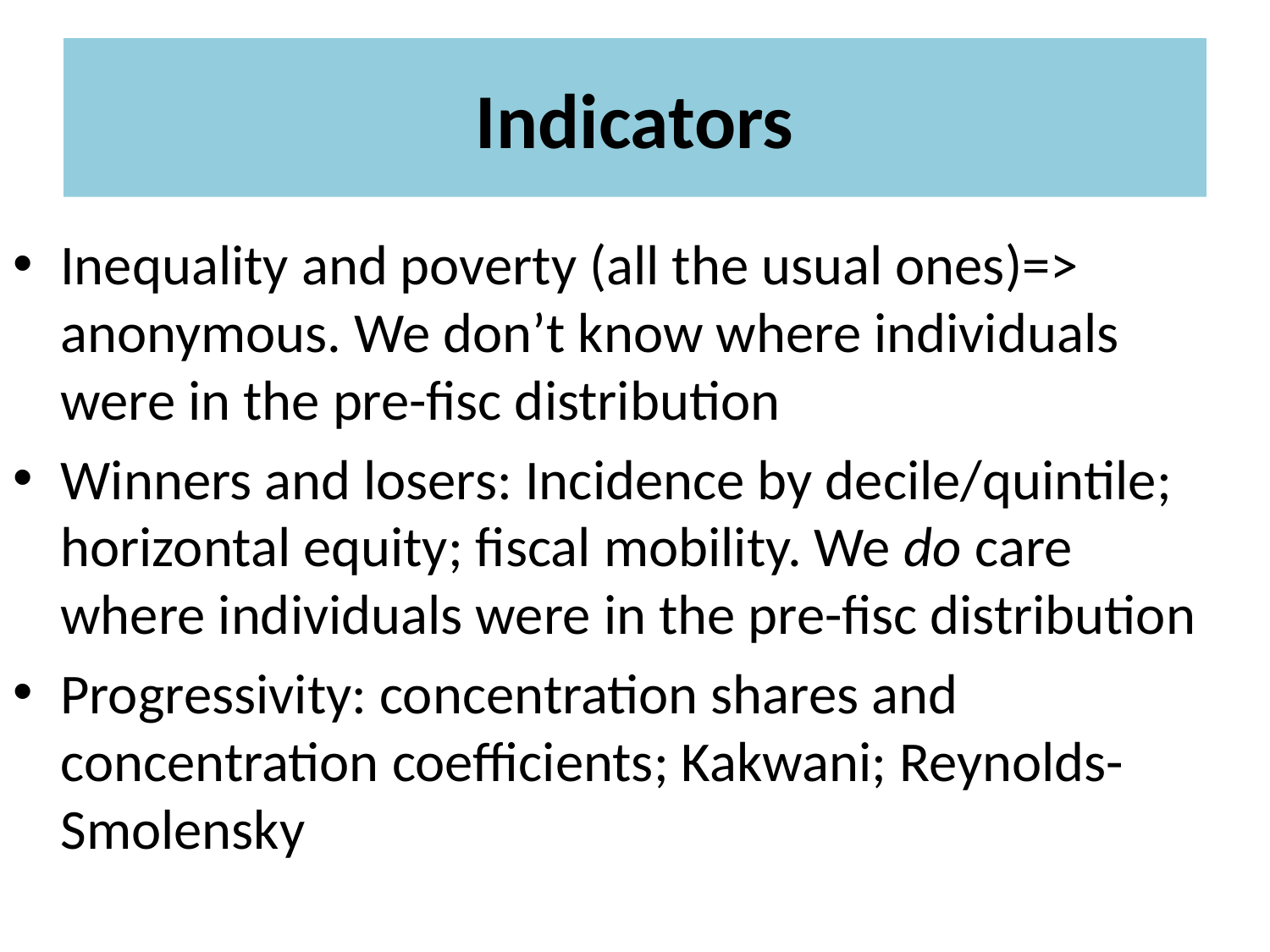

# Indicators
Inequality and poverty (all the usual ones)=> anonymous. We don’t know where individuals were in the pre-fisc distribution
Winners and losers: Incidence by decile/quintile; horizontal equity; fiscal mobility. We do care where individuals were in the pre-fisc distribution
Progressivity: concentration shares and concentration coefficients; Kakwani; Reynolds-Smolensky